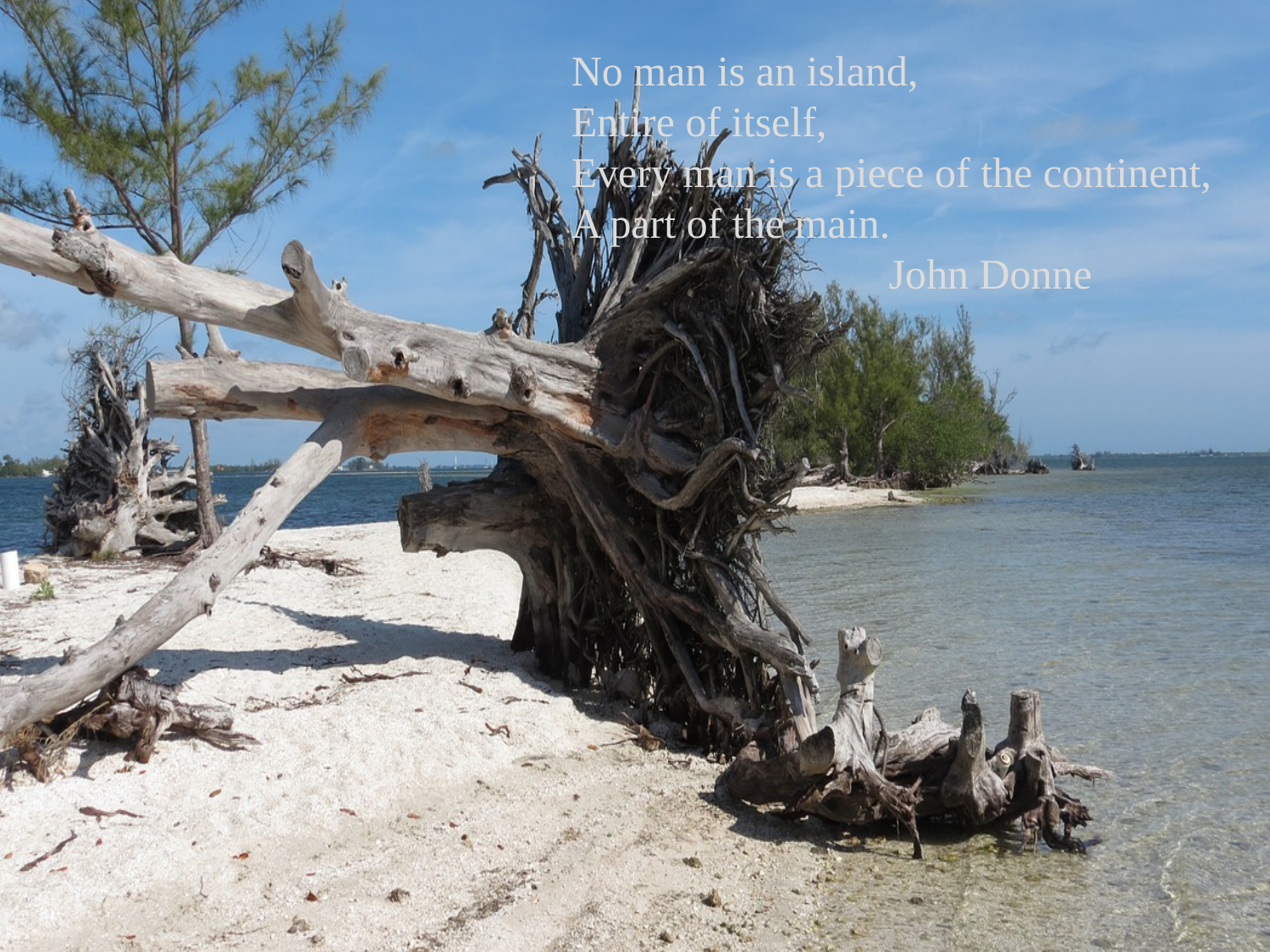

No man is an island,
Entire of itself,
Every man is a piece of the continent,
A part of the main.
John Donne